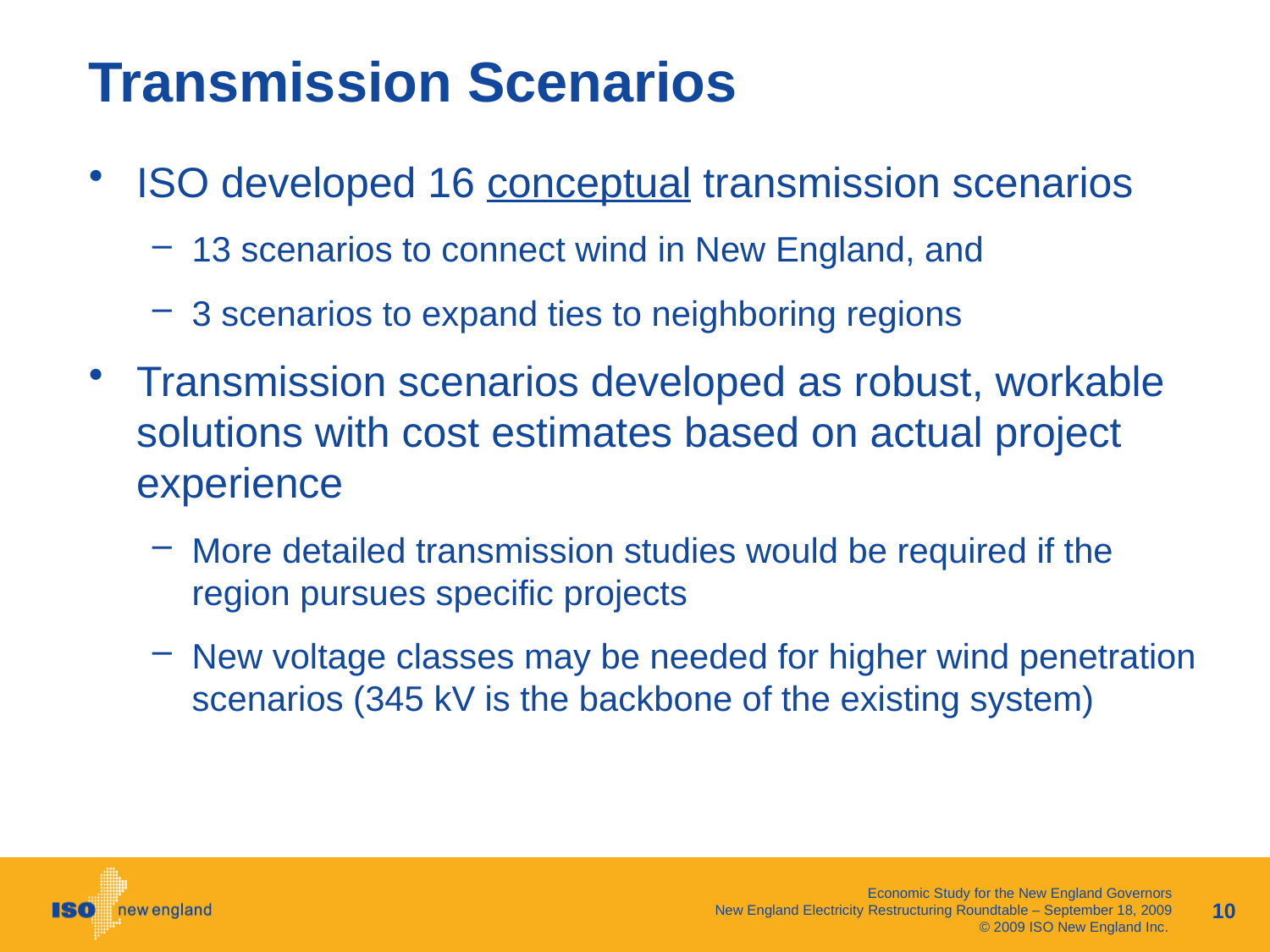

# Transmission Scenarios
ISO developed 16 conceptual transmission scenarios
13 scenarios to connect wind in New England, and
3 scenarios to expand ties to neighboring regions
Transmission scenarios developed as robust, workable solutions with cost estimates based on actual project experience
More detailed transmission studies would be required if the region pursues specific projects
New voltage classes may be needed for higher wind penetration scenarios (345 kV is the backbone of the existing system)

10